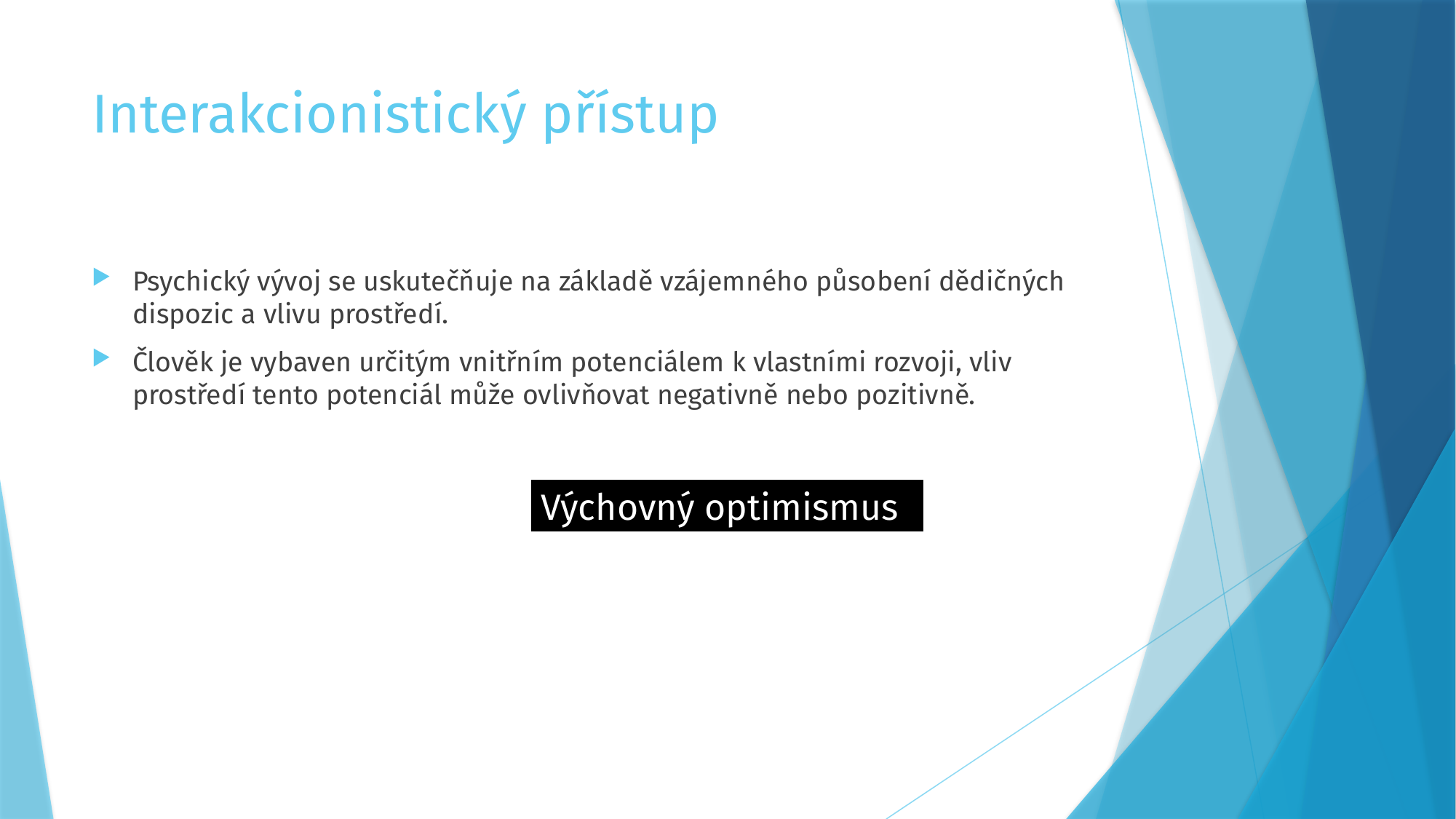

# Interakcionistický přístup
Psychický vývoj se uskutečňuje na základě vzájemného působení dědičných dispozic a vlivu prostředí.
Člověk je vybaven určitým vnitřním potenciálem k vlastními rozvoji, vliv prostředí tento potenciál může ovlivňovat negativně nebo pozitivně.

Výchovný optimismus